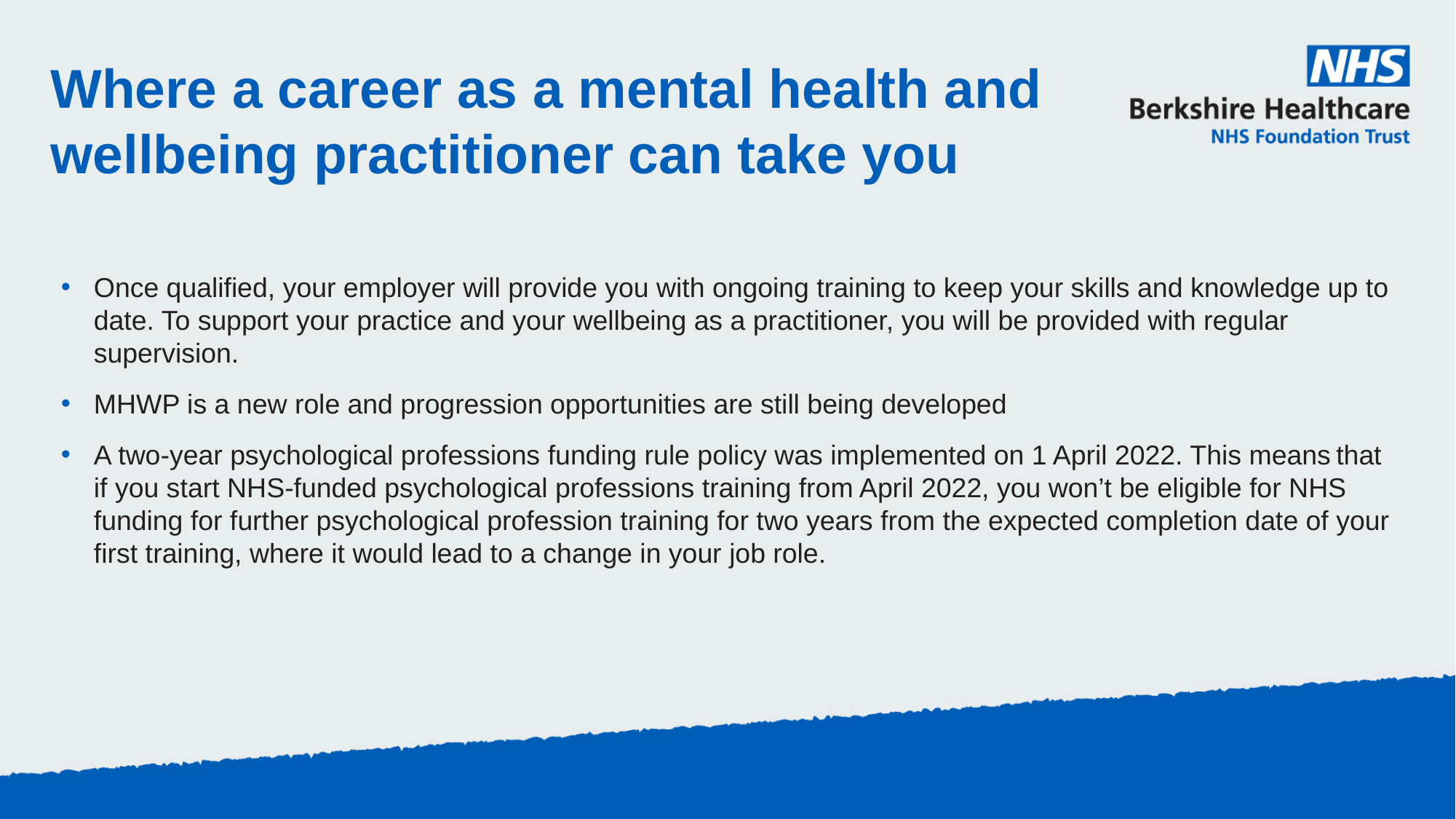

Where a career as a mental health and wellbeing practitioner can take you

Once qualified, your employer will provide you with ongoing training to keep your skills and knowledge up to date. To support your practice and your wellbeing as a practitioner, you will be provided with regular supervision.
MHWP is a new role and progression opportunities are still being developed
A two-year psychological professions funding rule policy was implemented on 1 April 2022. This means that if you start NHS-funded psychological professions training from April 2022, you won’t be eligible for NHS funding for further psychological profession training for two years from the expected completion date of your first training, where it would lead to a change in your job role.